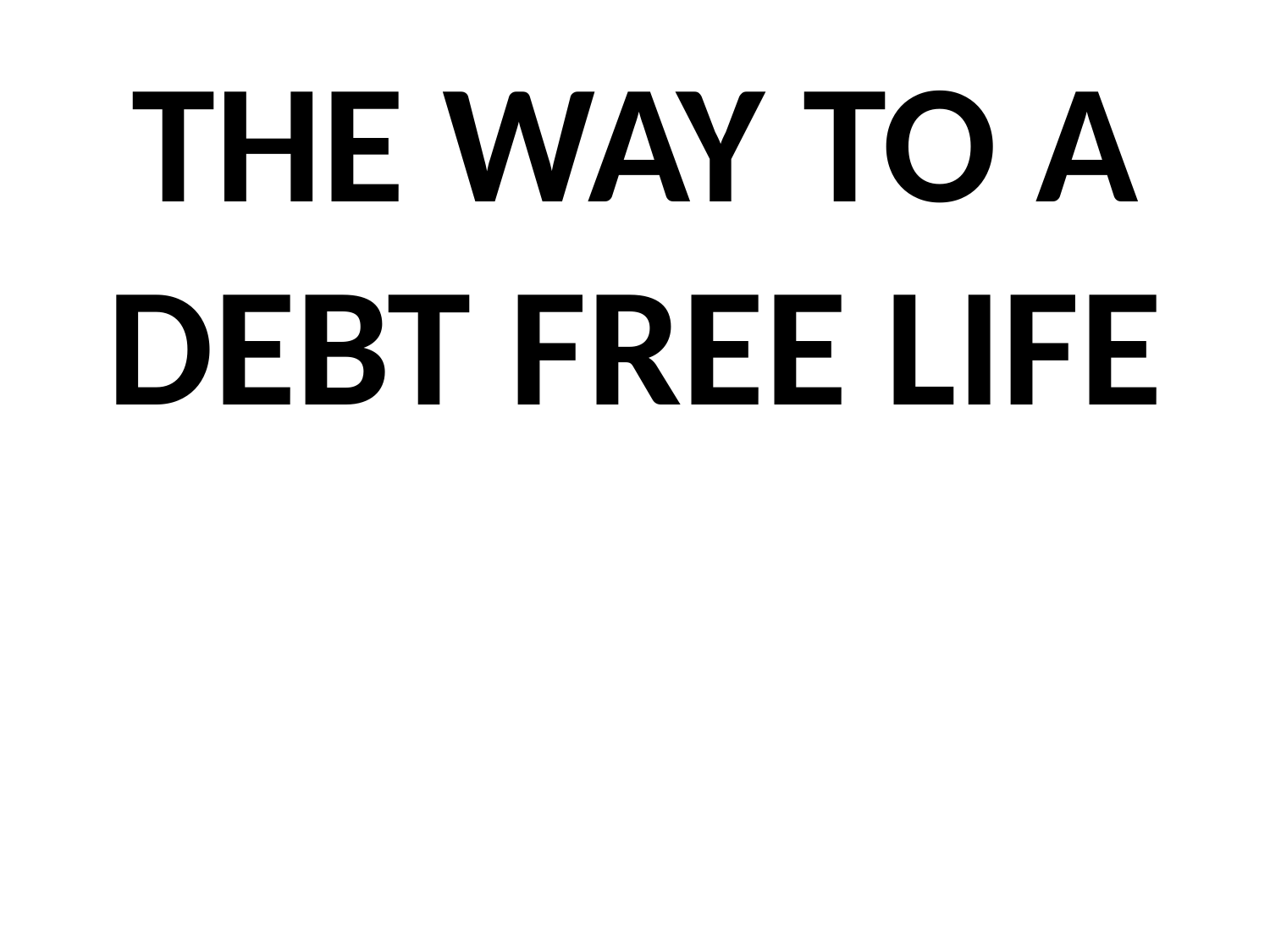

# THE WAY TO A DEBT FREE LIFE